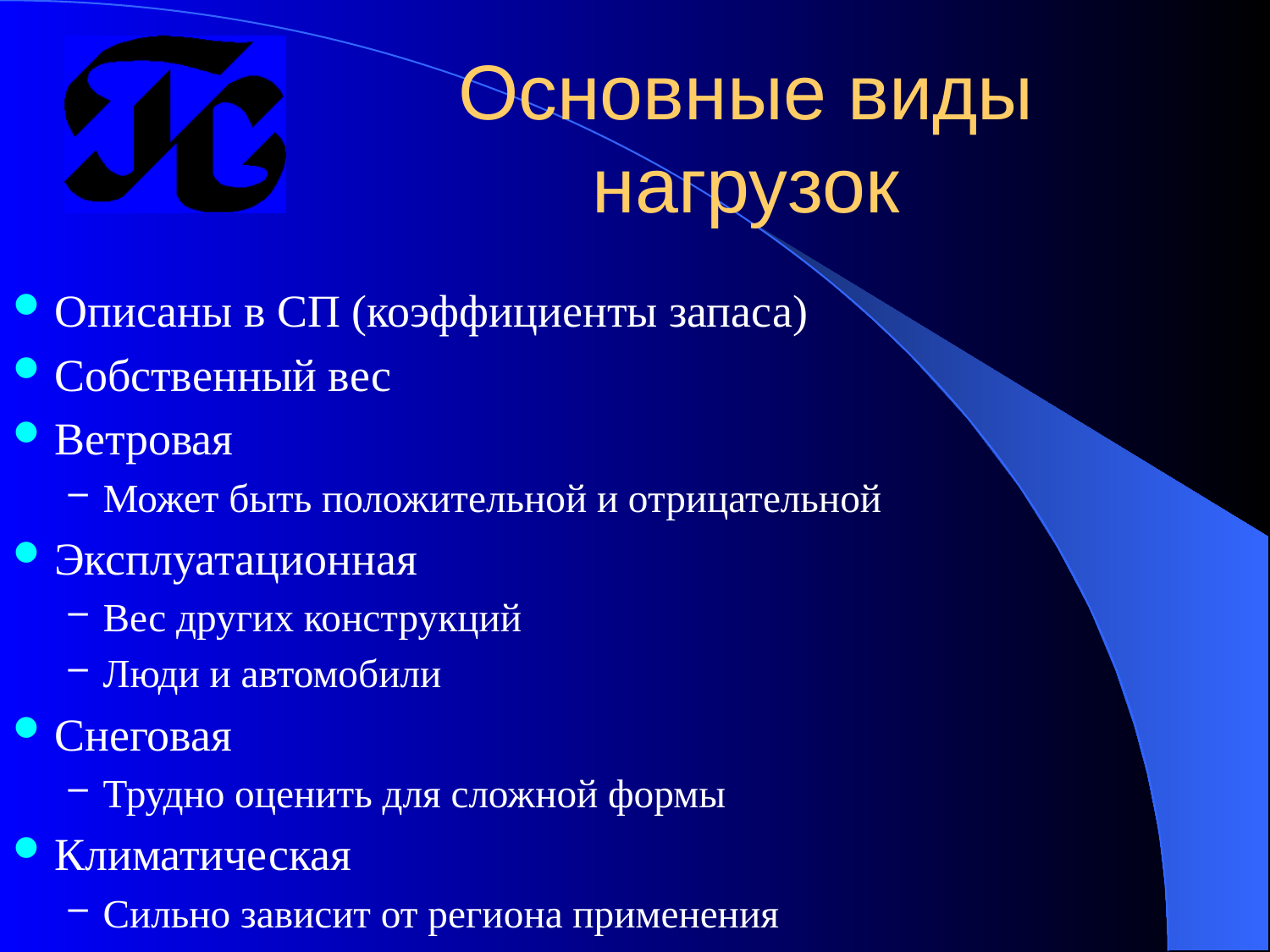

# Основные виды нагрузок
Описаны в СП (коэффициенты запаса)
Собственный вес
Ветровая
Может быть положительной и отрицательной
Эксплуатационная
Вес других конструкций
Люди и автомобили
Снеговая
Трудно оценить для сложной формы
Климатическая
Сильно зависит от региона применения